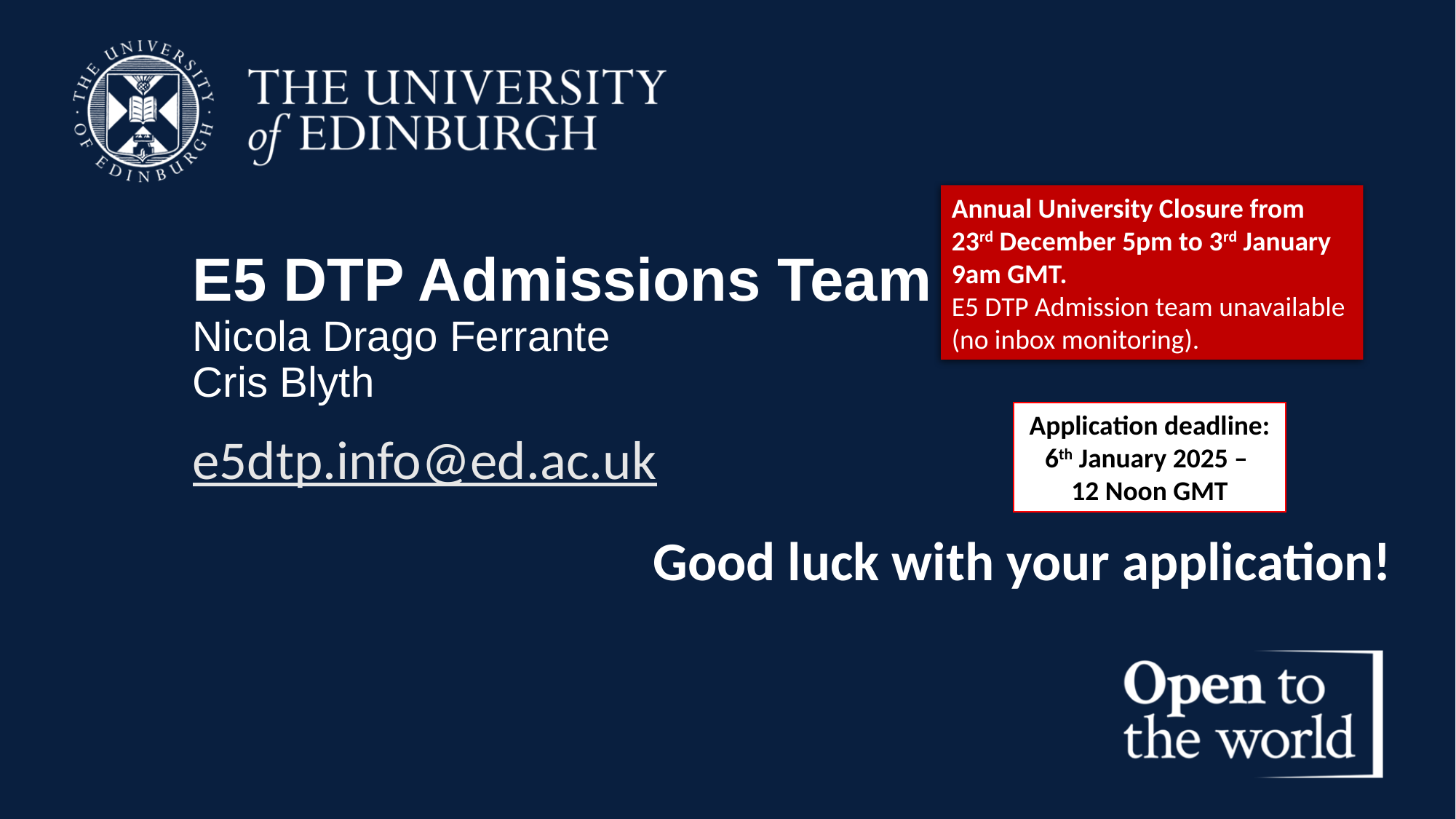

Annual University Closure from 23rd December 5pm to 3rd January 9am GMT.
E5 DTP Admission team unavailable (no inbox monitoring).
# E5 DTP Admissions Team Nicola Drago Ferrante Cris Blyth
Application deadline: 6th January 2025 –
12 Noon GMT
e5dtp.info@ed.ac.uk
Good luck with your application!